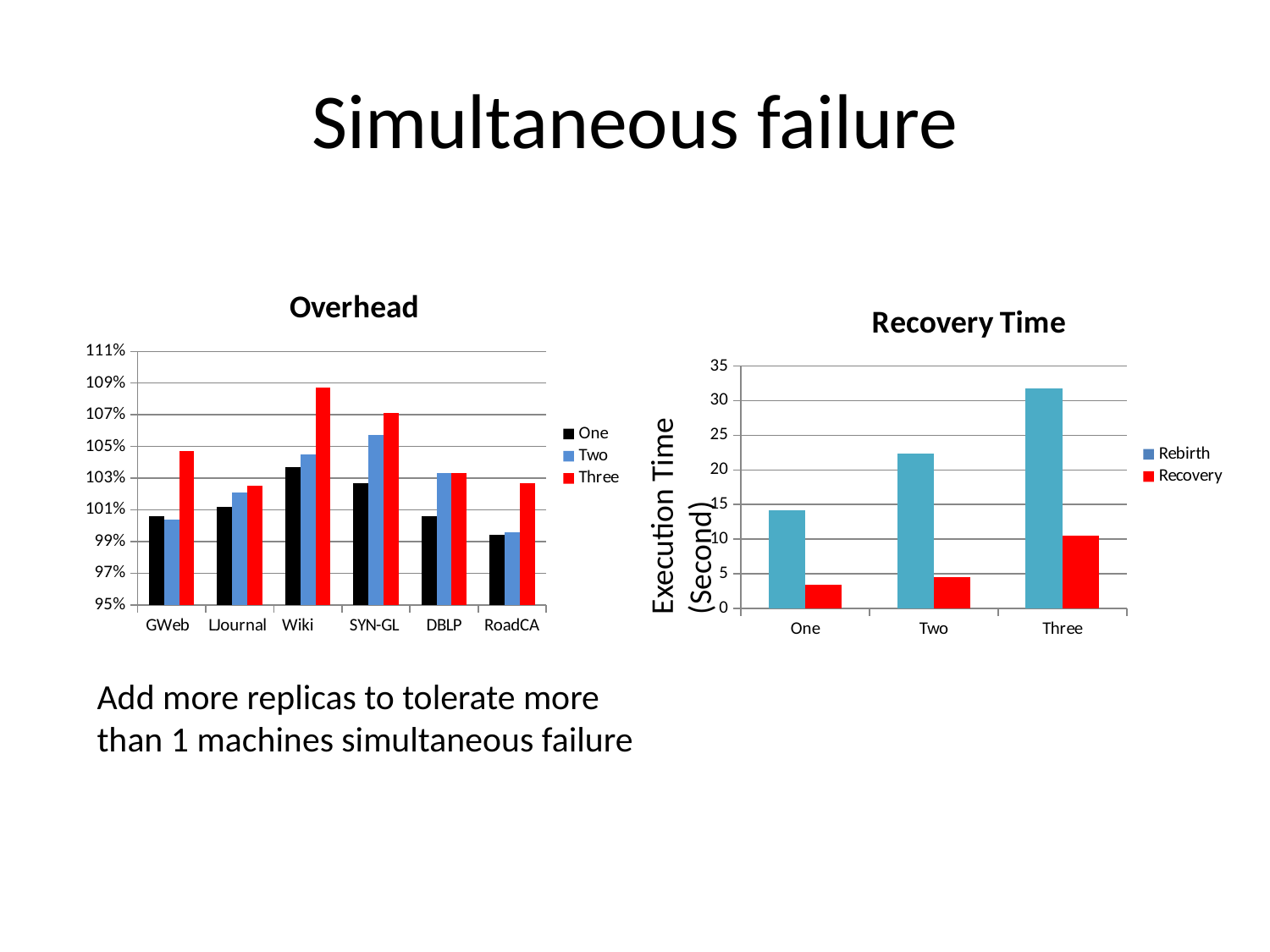

# Simultaneous failure

### Chart: Overhead

| Category | One | Two | Three |
|---|---|---|---|
| GWeb   | 1.006 | 1.004 | 1.047 |
| LJournal   | 1.012 | 1.021 | 1.025 |
| Wiki      | 1.037 | 1.045 | 1.087 |
| SYN-GL  | 1.027 | 1.057 | 1.071 |
| DBLP | 1.006 | 1.033 | 1.033 |
| RoadCA | 0.994 | 0.996 | 1.027 |
Execution Time (Second)

### Chart: Recovery Time

| Category | Rebirth | Recovery |
|---|---|---|
| One | 14.1215 | 3.42204 |
| Two | 22.42425 | 4.528689999999997 |
| Three | 31.80867 | 10.4795 |
Add more replicas to tolerate more than 1 machines simultaneous failure